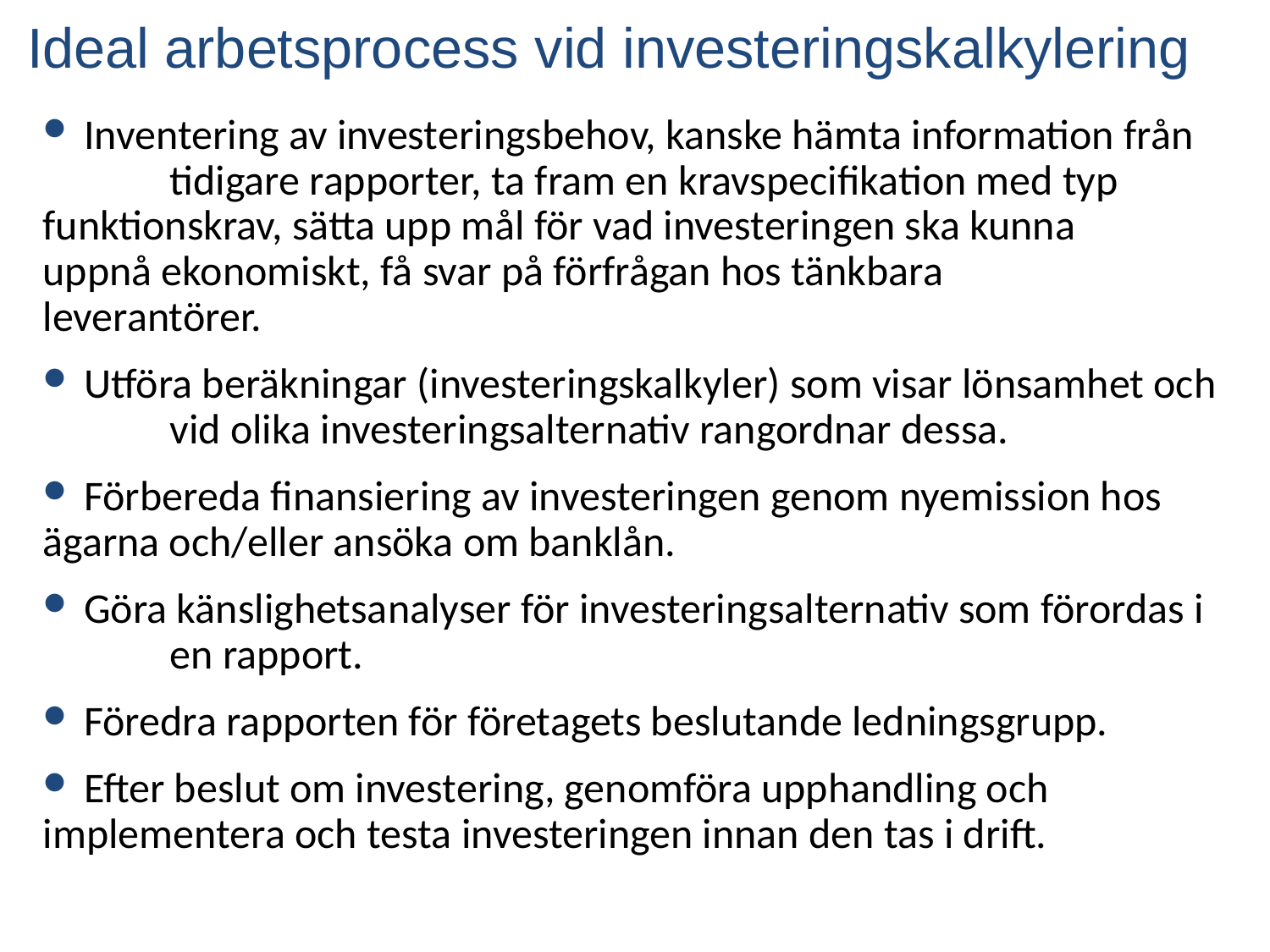

Ideal arbetsprocess vid investeringskalkylering
 Inventering av investeringsbehov, kanske hämta information från 	tidigare rapporter, ta fram en kravspecifikation med typ 	funktionskrav, sätta upp mål för vad investeringen ska kunna 	uppnå ekonomiskt, få svar på förfrågan hos tänkbara 	leverantörer.
 Utföra beräkningar (investeringskalkyler) som visar lönsamhet och 	vid olika investeringsalternativ rangordnar dessa.
 Förbereda finansiering av investeringen genom nyemission hos 	ägarna och/eller ansöka om banklån.
 Göra känslighetsanalyser för investeringsalternativ som förordas i 	en rapport.
 Föredra rapporten för företagets beslutande ledningsgrupp.
 Efter beslut om investering, genomföra upphandling och 	implementera och testa investeringen innan den tas i drift.